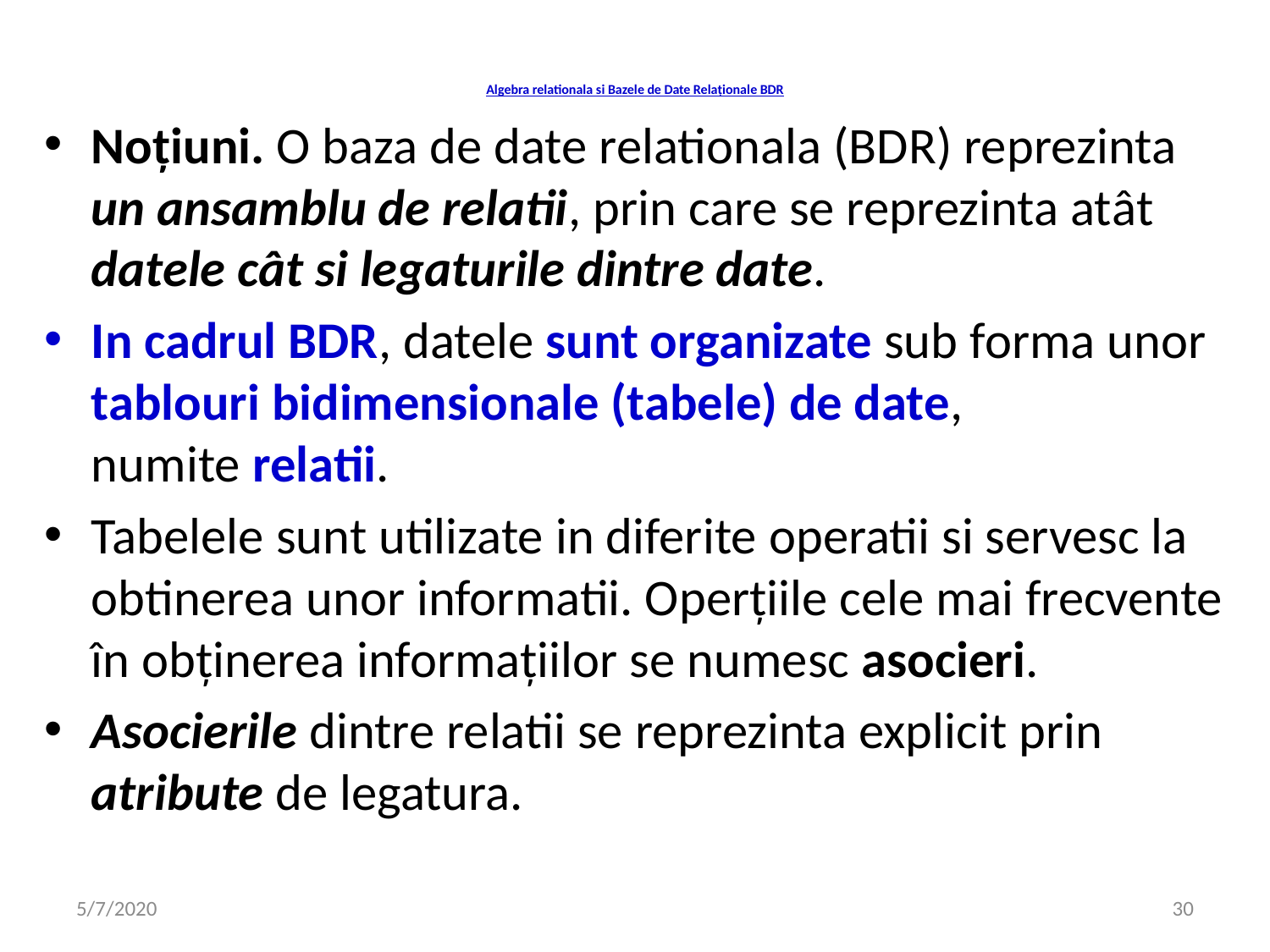

# Algebra relationala si Bazele de Date Relaționale BDR
Noțiuni. O baza de date relationala (BDR) reprezinta un ansamblu de relatii, prin care se reprezinta atât datele cât si legaturile dintre date.
In cadrul BDR, datele sunt organizate sub forma unor tablouri bidimensionale (tabele) de date, numite relatii.
Tabelele sunt utilizate in diferite operatii si servesc la obtinerea unor informatii. Operțiile cele mai frecvente în obținerea informațiilor se numesc asocieri.
Asocierile dintre relatii se reprezinta explicit prin atribute de legatura.

5/7/2020
30